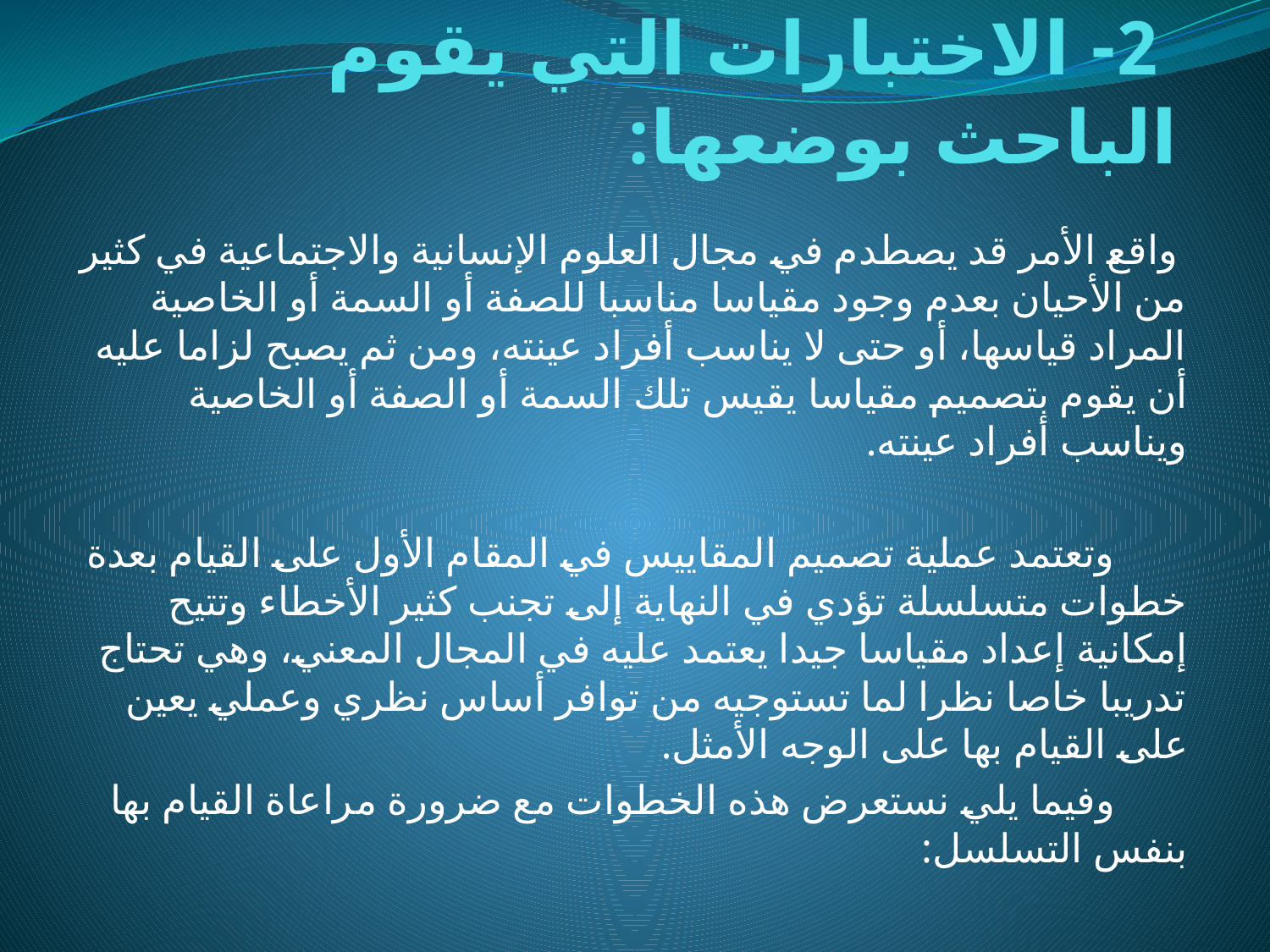

# 2- الاختبارات التي يقوم الباحث بوضعها:
 واقع الأمر قد يصطدم في مجال العلوم الإنسانية والاجتماعية في كثير من الأحيان بعدم وجود مقياسا مناسبا للصفة أو السمة أو الخاصية المراد قياسها، أو حتى لا يناسب أفراد عينته، ومن ثم يصبح لزاما عليه أن يقوم بتصميم مقياسا يقيس تلك السمة أو الصفة أو الخاصية ويناسب أفراد عينته.

       وتعتمد عملية تصميم المقاييس في المقام الأول على القيام بعدة خطوات متسلسلة تؤدي في النهاية إلى تجنب كثير الأخطاء وتتيح إمكانية إعداد مقياسا جيدا يعتمد عليه في المجال المعني، وهي تحتاج تدريبا خاصا نظرا لما تستوجيه من توافر أساس نظري وعملي يعين على القيام بها على الوجه الأمثل.
       وفيما يلي نستعرض هذه الخطوات مع ضرورة مراعاة القيام بها بنفس التسلسل: